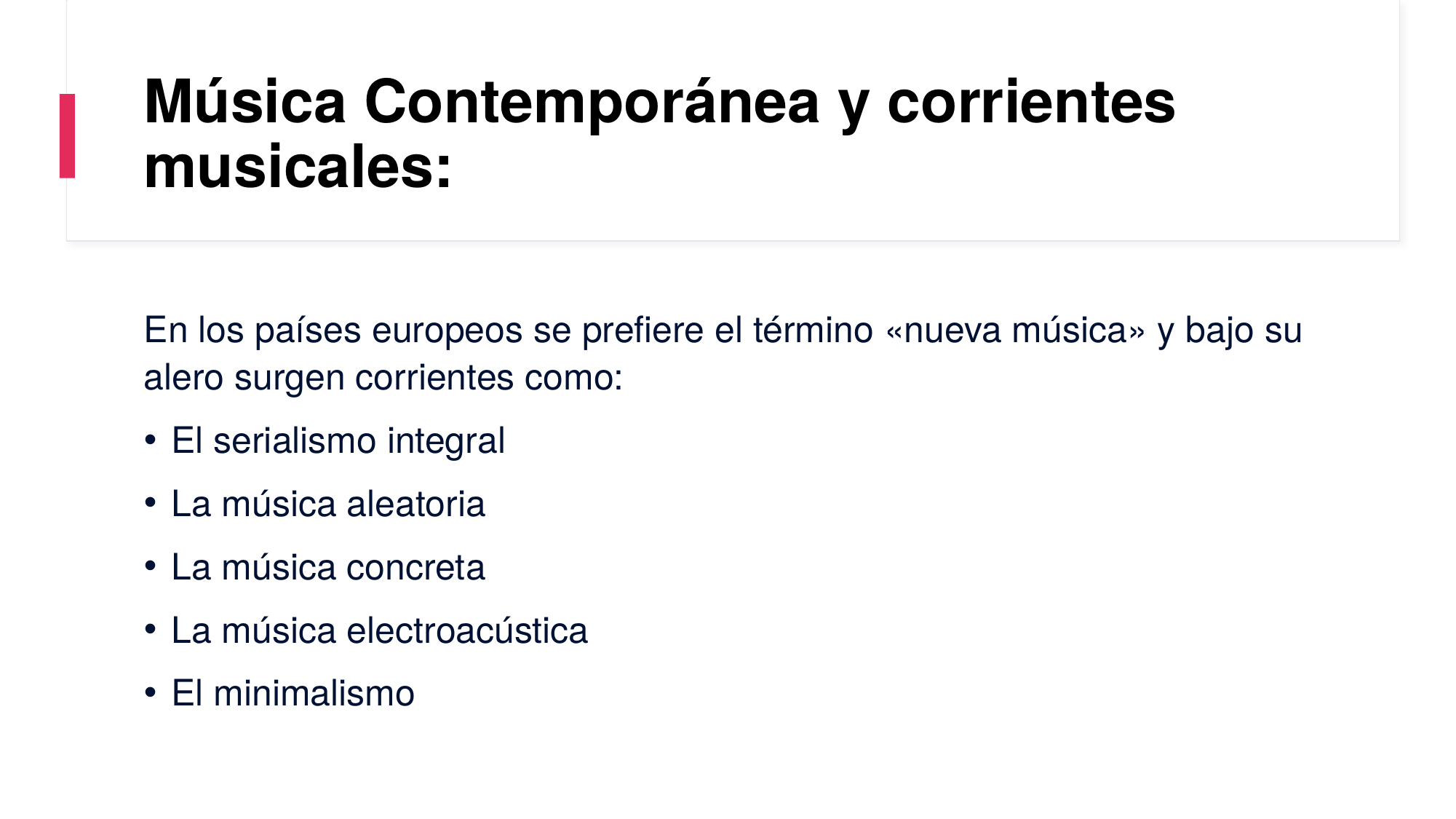

# Música Contemporánea y corrientes musicales:
En los países europeos se prefiere el término «nueva música» y bajo su alero surgen corrientes como:
El serialismo integral
La música aleatoria
La música concreta
La música electroacústica
El minimalismo